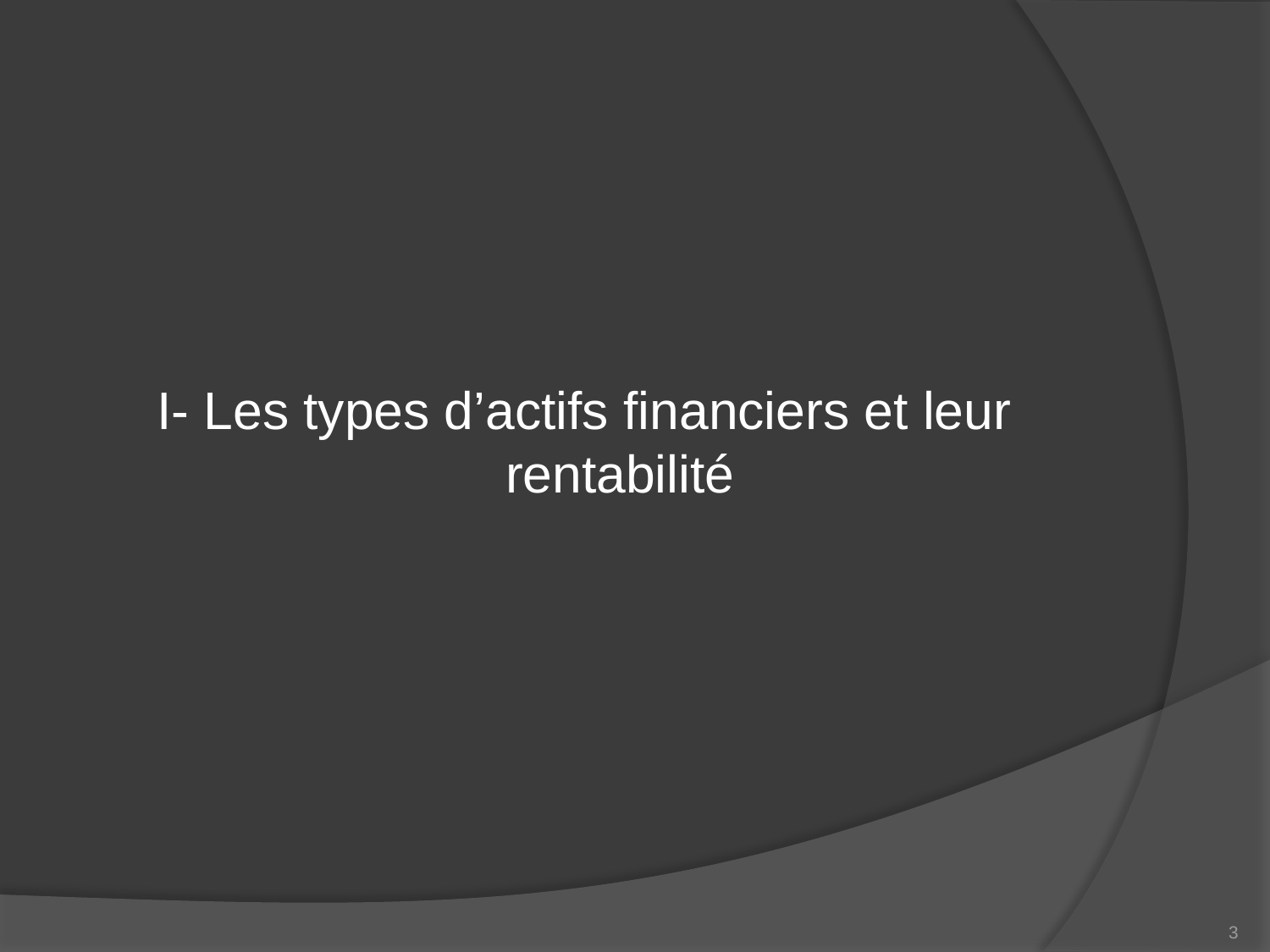

I- Les types d’actifs financiers et leur rentabilité

3